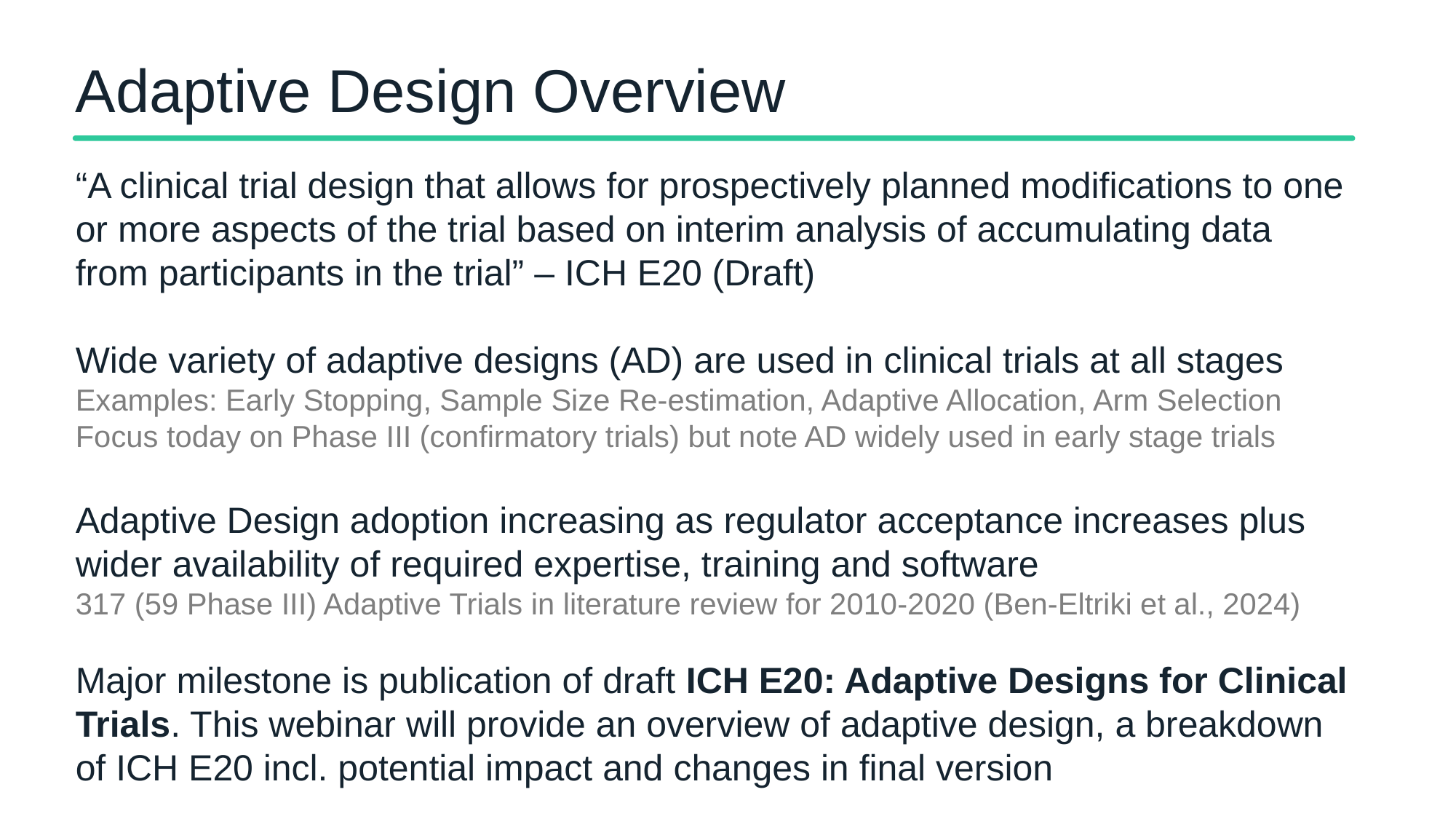

# Adaptive Design Overview
“A clinical trial design that allows for prospectively planned modifications to one or more aspects of the trial based on interim analysis of accumulating data from participants in the trial” – ICH E20 (Draft)

Wide variety of adaptive designs (AD) are used in clinical trials at all stages
Examples: Early Stopping, Sample Size Re-estimation, Adaptive Allocation, Arm Selection
Focus today on Phase III (confirmatory trials) but note AD widely used in early stage trials

Adaptive Design adoption increasing as regulator acceptance increases plus wider availability of required expertise, training and software
317 (59 Phase III) Adaptive Trials in literature review for 2010-2020 (Ben-Eltriki et al., 2024)

Major milestone is publication of draft ICH E20: Adaptive Designs for Clinical Trials. This webinar will provide an overview of adaptive design, a breakdown of ICH E20 incl. potential impact and changes in final version